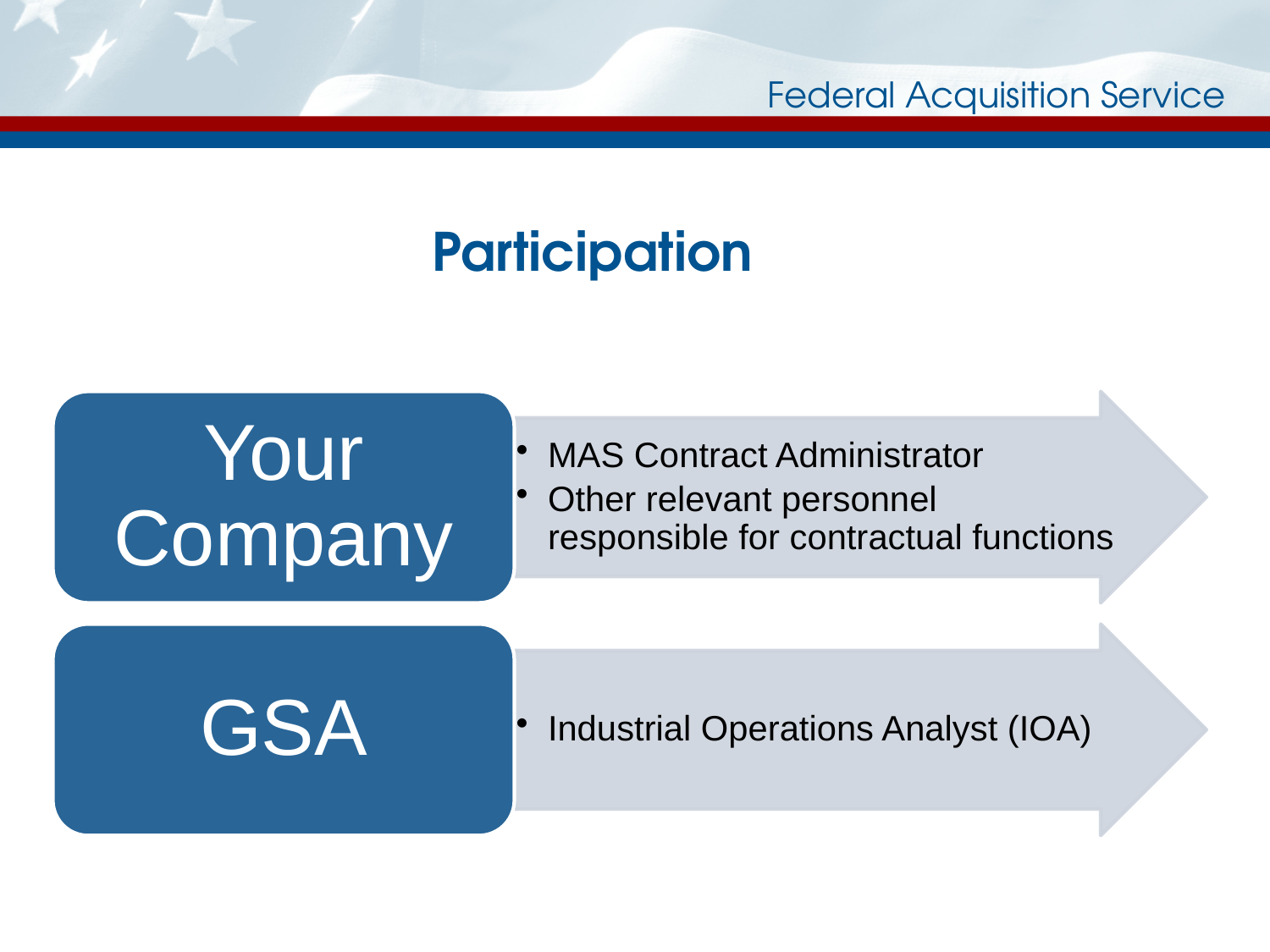

# Participation
MAS Contract Administrator
Other relevant personnel responsible for contractual functions
Your Company
Industrial Operations Analyst (IOA)
GSA